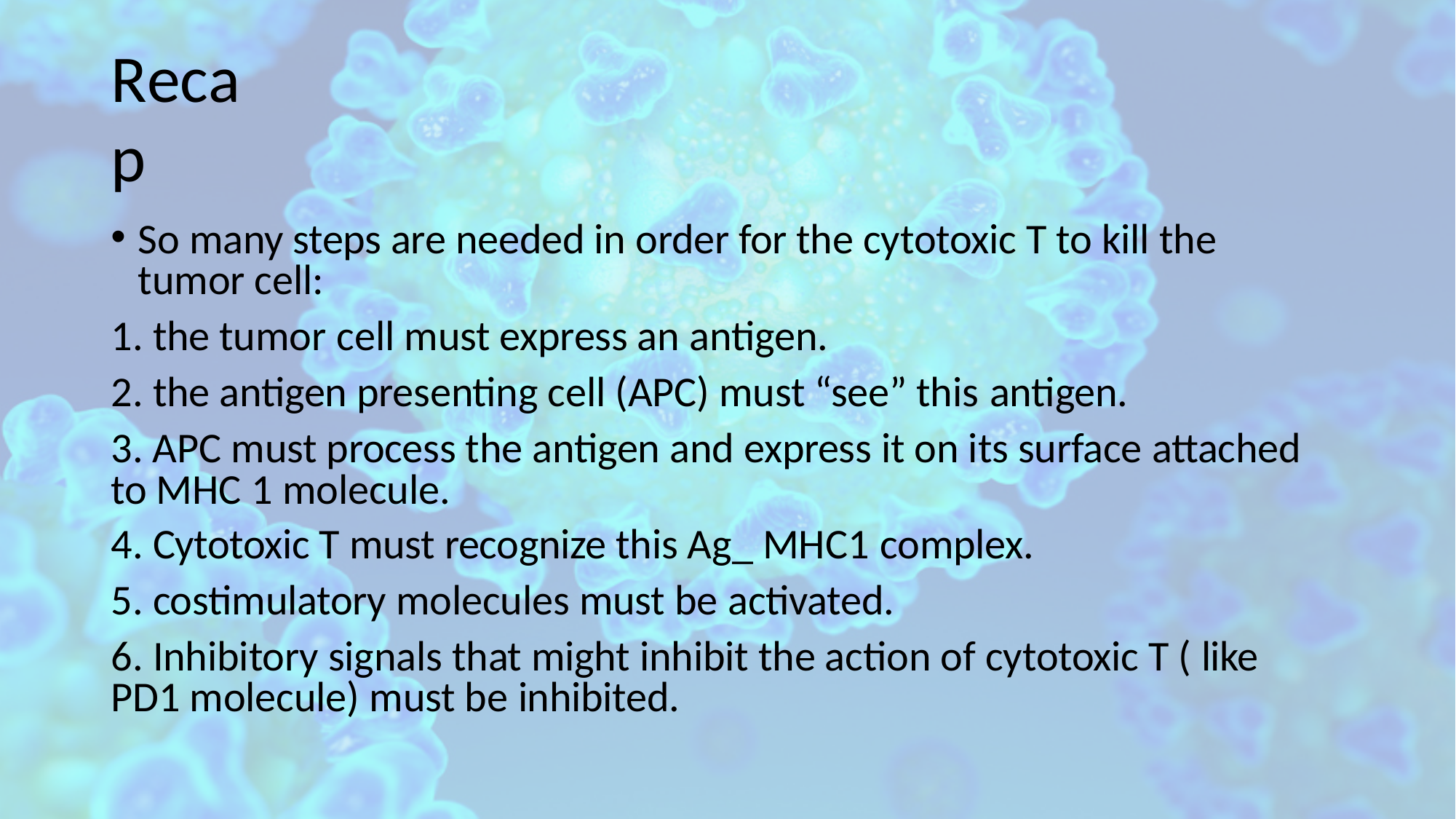

# Recap
So many steps are needed in order for the cytotoxic T to kill the  tumor cell:
1. the tumor cell must express an antigen.
2. the antigen presenting cell (APC) must “see” this antigen.
3. APC must process the antigen and express it on its surface attached  to MHC 1 molecule.
4. Cytotoxic T must recognize this Ag_ MHC1 complex.
5. costimulatory molecules must be activated.
6. Inhibitory signals that might inhibit the action of cytotoxic T ( like  PD1 molecule) must be inhibited.